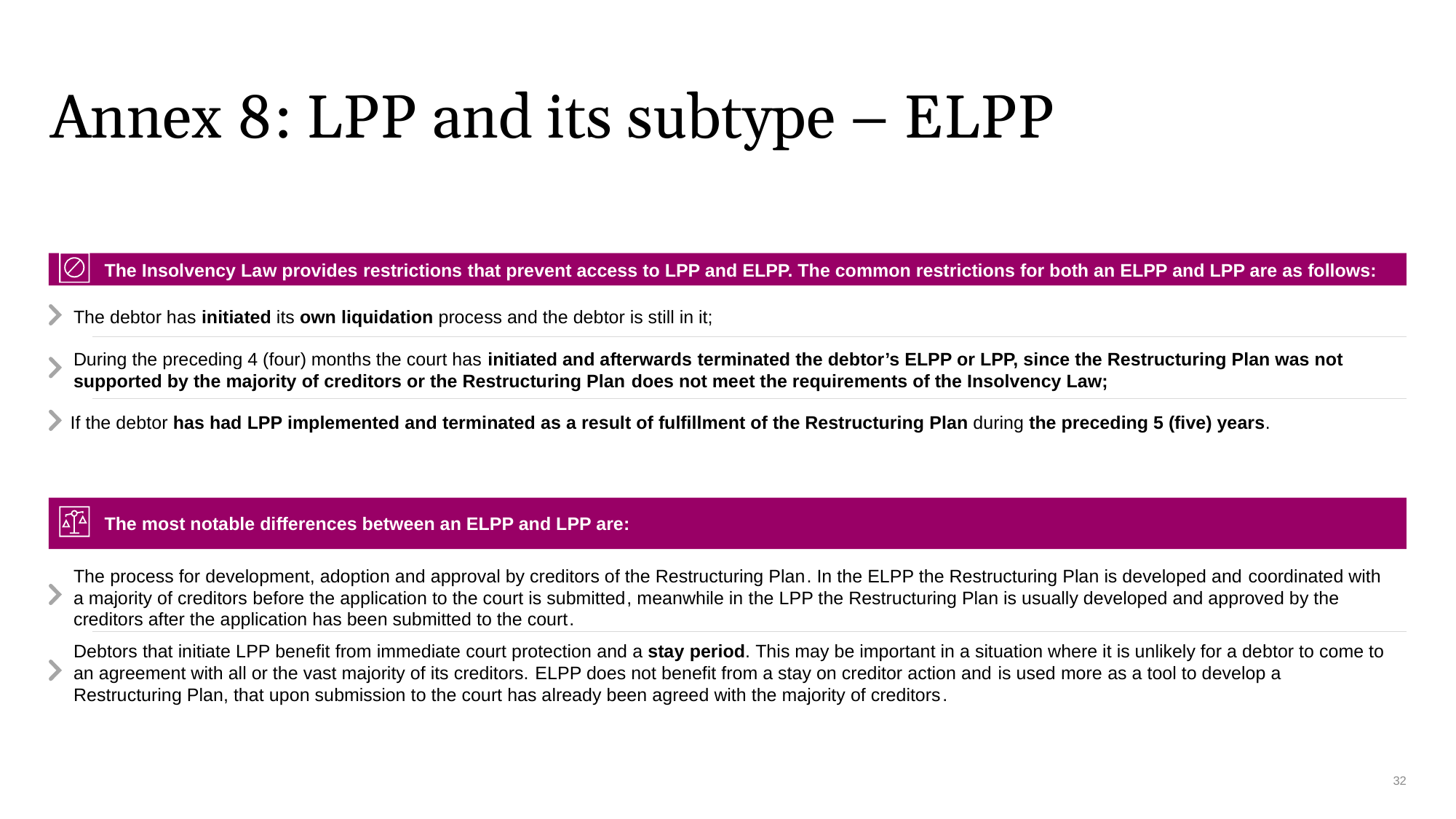

# Annex 8: LPP and its subtype – ELPP

The Insolvency Law provides restrictions that prevent access to LPP and ELPP. The common restrictions for both an ELPP and LPP are as follows:

The debtor has initiated its own liquidation process and the debtor is still in it;
During the preceding 4 (four) months the court has initiated and afterwards terminated the debtor’s ELPP or LPP, since the Restructuring Plan was not supported by the majority of creditors or the Restructuring Plan does not meet the requirements of the Insolvency Law;

If the debtor has had LPP implemented and terminated as a result of fulfillment of the Restructuring Plan during the preceding 5 (five) years.
The most notable differences between an ELPP and LPP are:

The process for development, adoption and approval by creditors of the Restructuring Plan. In the ELPP the Restructuring Plan is developed and coordinated with a majority of creditors before the application to the court is submitted, meanwhile in the LPP the Restructuring Plan is usually developed and approved by the creditors after the application has been submitted to the court.

Debtors that initiate LPP benefit from immediate court protection and a stay period. This may be important in a situation where it is unlikely for a debtor to come to an agreement with all or the vast majority of its creditors. ELPP does not benefit from a stay on creditor action and is used more as a tool to develop a Restructuring Plan, that upon submission to the court has already been agreed with the majority of creditors.

32